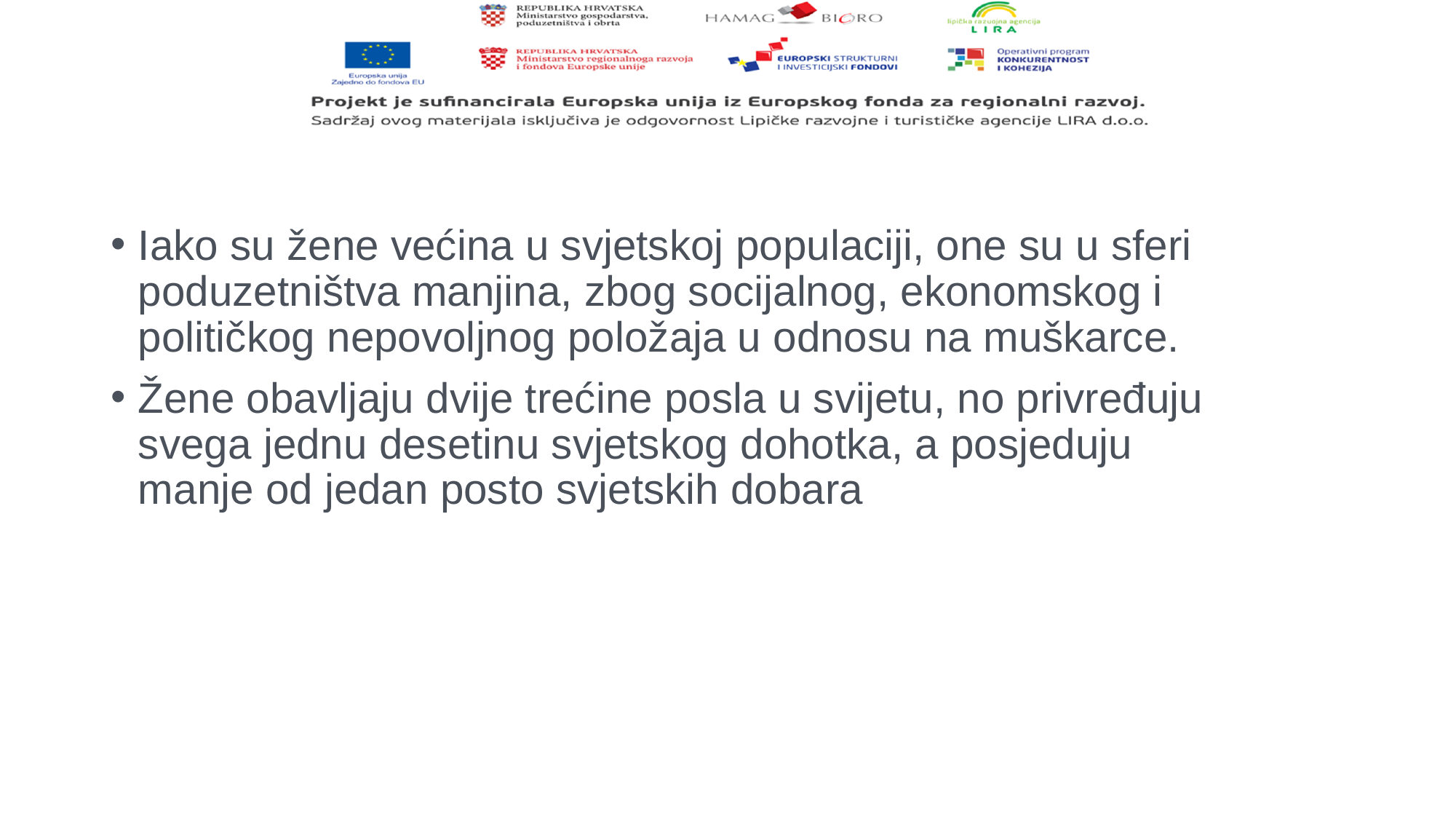

#
Iako su žene većina u svjetskoj populaciji, one su u sferi poduzetništva manjina, zbog socijalnog, ekonomskog i političkog nepovoljnog položaja u odnosu na muškarce.
Žene obavljaju dvije trećine posla u svijetu, no privređuju svega jednu desetinu svjetskog dohotka, a posjeduju manje od jedan posto svjetskih dobara